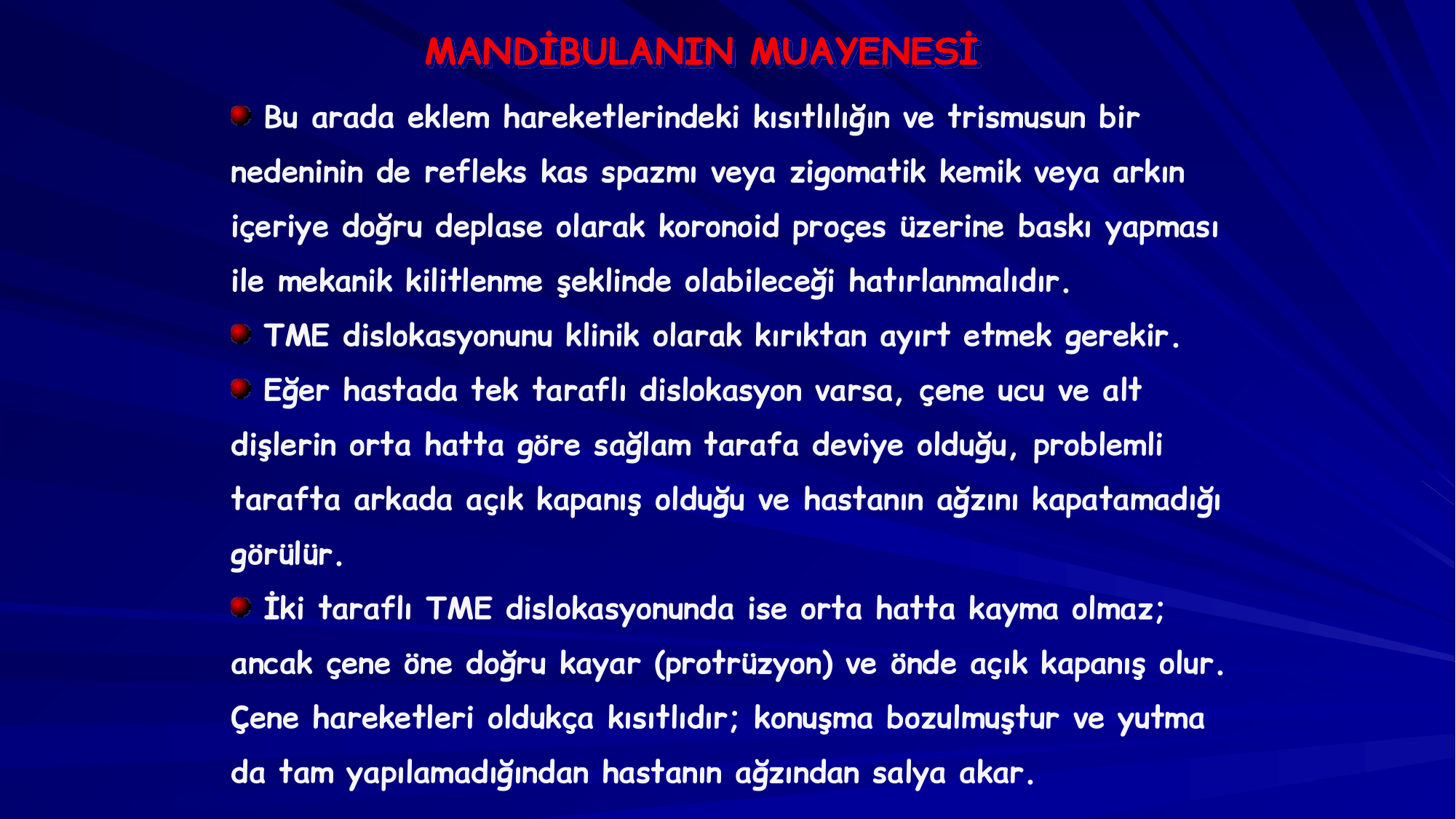

MANDİBULANIN MUAYENESİ
 Bu arada eklem hareketlerindeki kısıtlılığın ve trismusun bir nedeninin de refleks kas spazmı veya zigomatik kemik veya arkın içeriye doğru deplase olarak koronoid proçes üzerine baskı yapması ile mekanik kilitlenme şeklinde olabileceği hatırlanmalıdır.
 TME dislokasyonunu klinik olarak kırıktan ayırt etmek gerekir.
 Eğer hastada tek taraflı dislokasyon varsa, çene ucu ve alt dişlerin orta hatta göre sağlam tarafa deviye olduğu, problemli tarafta arkada açık kapanış olduğu ve hastanın ağzını kapatamadığı görülür.
 İki taraflı TME dislokasyonunda ise orta hatta kayma olmaz; ancak çene öne doğru kayar (protrüzyon) ve önde açık kapanış olur. Çene hareketleri oldukça kısıtlıdır; konuşma bozulmuştur ve yutma da tam yapılamadığından hastanın ağzından salya akar.